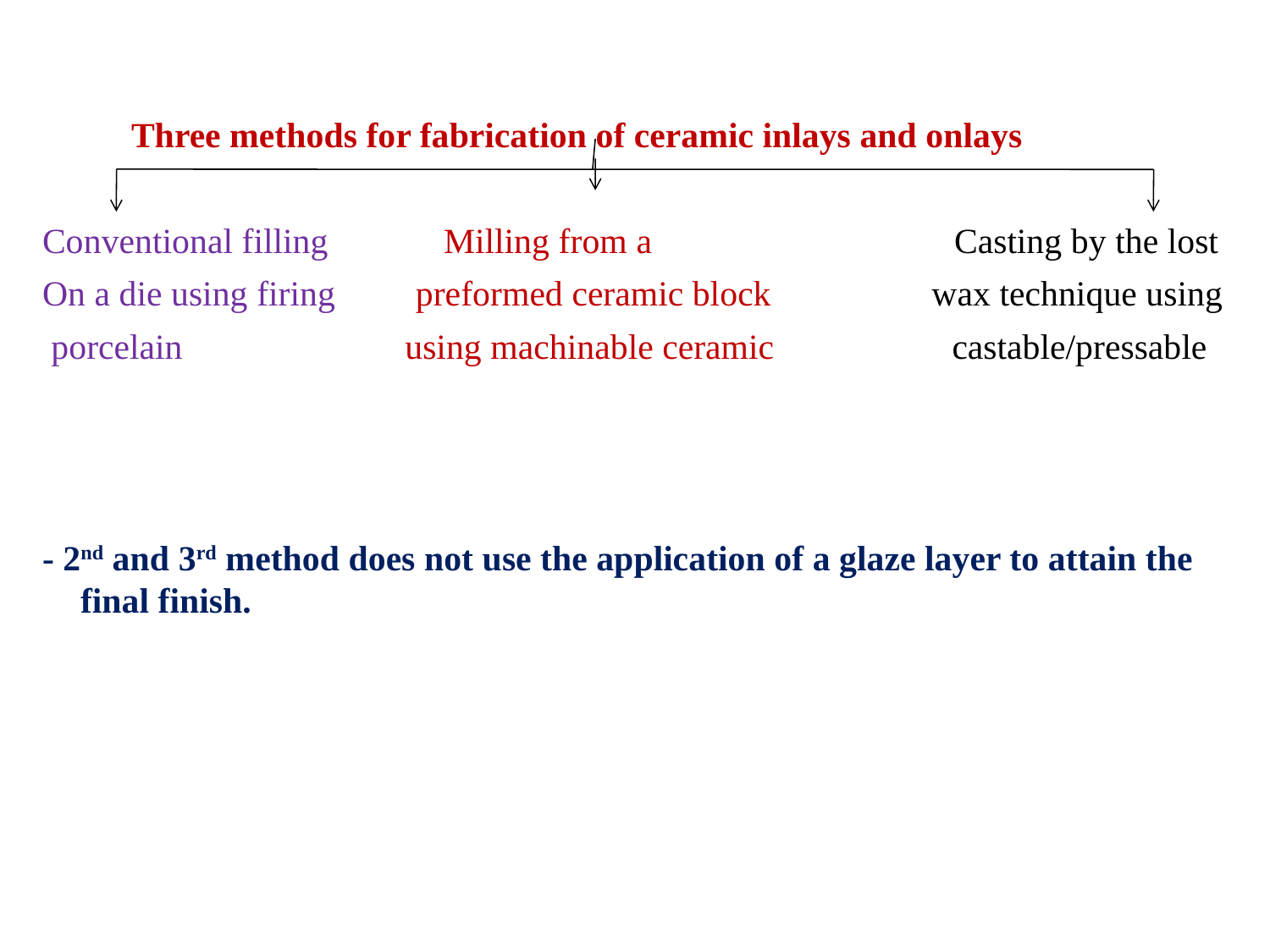

Three methods for fabrication of ceramic inlays and onlays

Conventional filling             Milling from a                                  Casting by the lost
On a die using firing         preformed ceramic block                  wax technique using
 porcelain                         using machinable ceramic                    castable/pressable

- 2nd and 3rd method does not use the application of a glaze layer to attain the final finish.

131